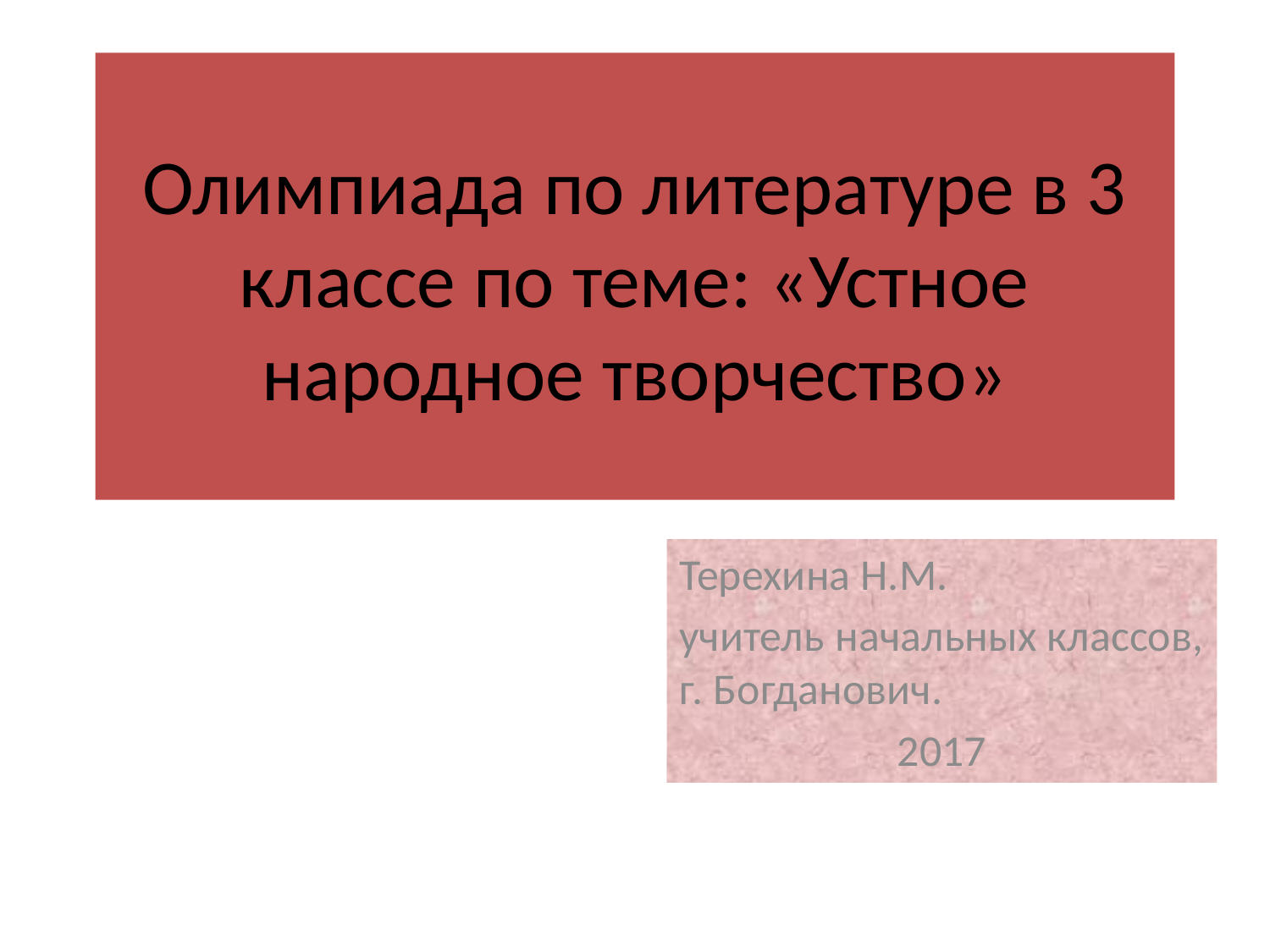

# Олимпиада по литературе в 3 классе по теме: «Устное народное творчество»
Терехина Н.М.
учитель начальных классов, г. Богданович.
2017